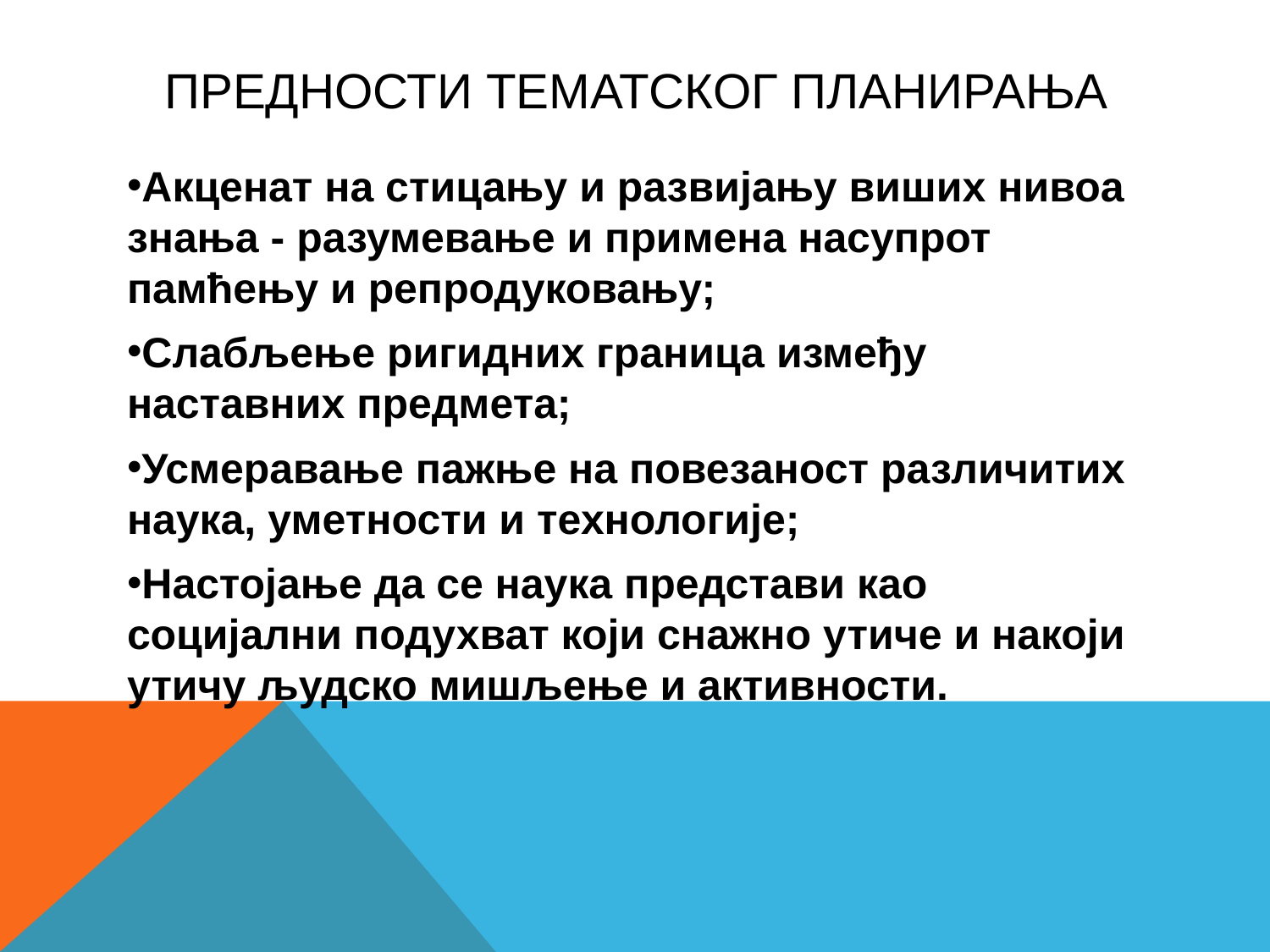

# Предности тематског планирања
Акценат на стицању и развијању виших нивоа знања - разумевање и примена насупрот памћењу и репродуковању;
Слабљење ригидних граница између наставних предмета;
Усмеравање пажње на повезаност различитих наука, уметности и технологије;
Настојање да се наука представи као социјални подухват који снажно утиче и накоји утичу људско мишљење и активности.